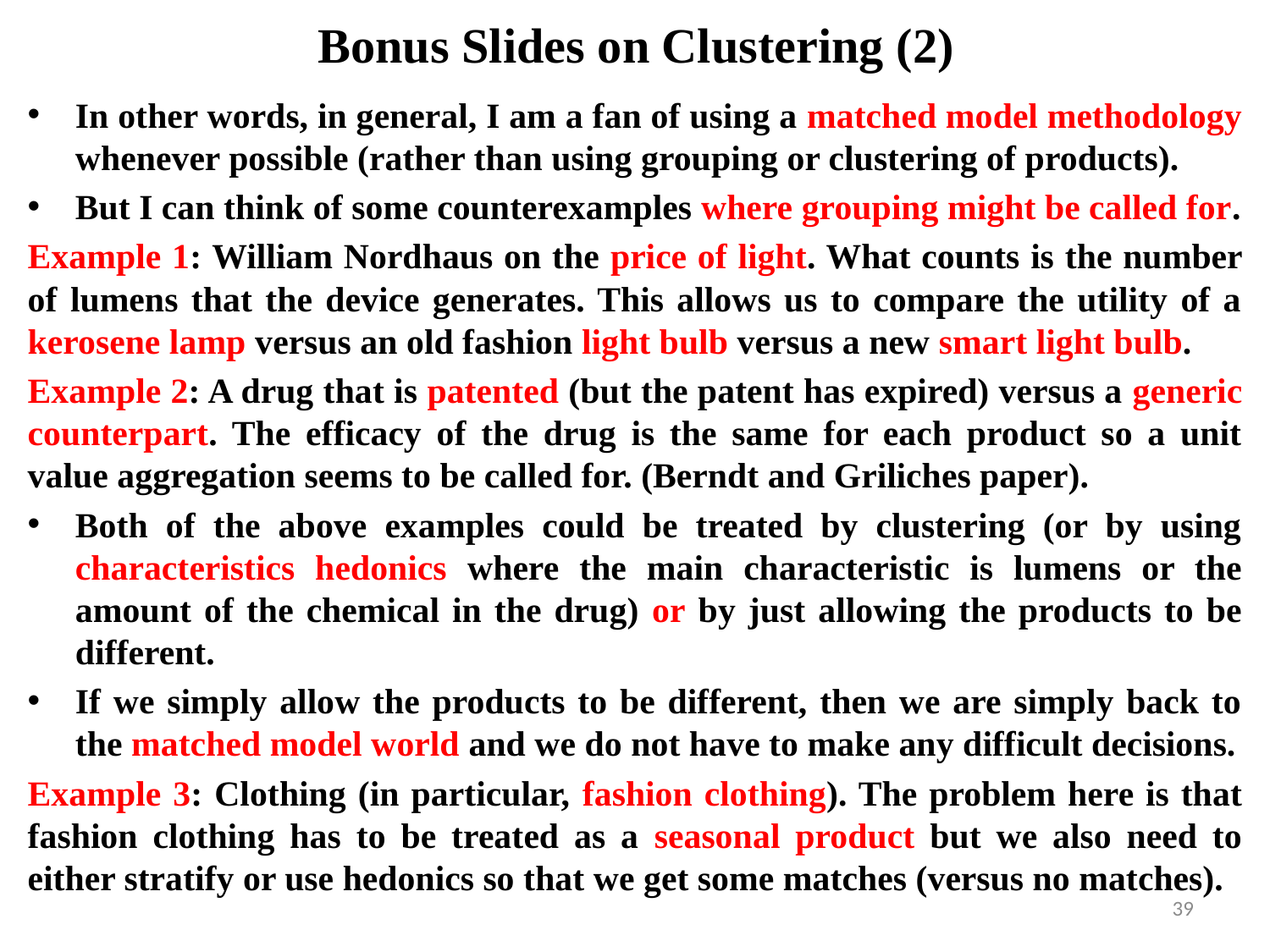

# Bonus Slides on Clustering (2)
In other words, in general, I am a fan of using a matched model methodology whenever possible (rather than using grouping or clustering of products).
But I can think of some counterexamples where grouping might be called for.
Example 1: William Nordhaus on the price of light. What counts is the number of lumens that the device generates. This allows us to compare the utility of a kerosene lamp versus an old fashion light bulb versus a new smart light bulb.
Example 2: A drug that is patented (but the patent has expired) versus a generic counterpart. The efficacy of the drug is the same for each product so a unit value aggregation seems to be called for. (Berndt and Griliches paper).
Both of the above examples could be treated by clustering (or by using characteristics hedonics where the main characteristic is lumens or the amount of the chemical in the drug) or by just allowing the products to be different.
If we simply allow the products to be different, then we are simply back to the matched model world and we do not have to make any difficult decisions.
Example 3: Clothing (in particular, fashion clothing). The problem here is that fashion clothing has to be treated as a seasonal product but we also need to either stratify or use hedonics so that we get some matches (versus no matches).

39